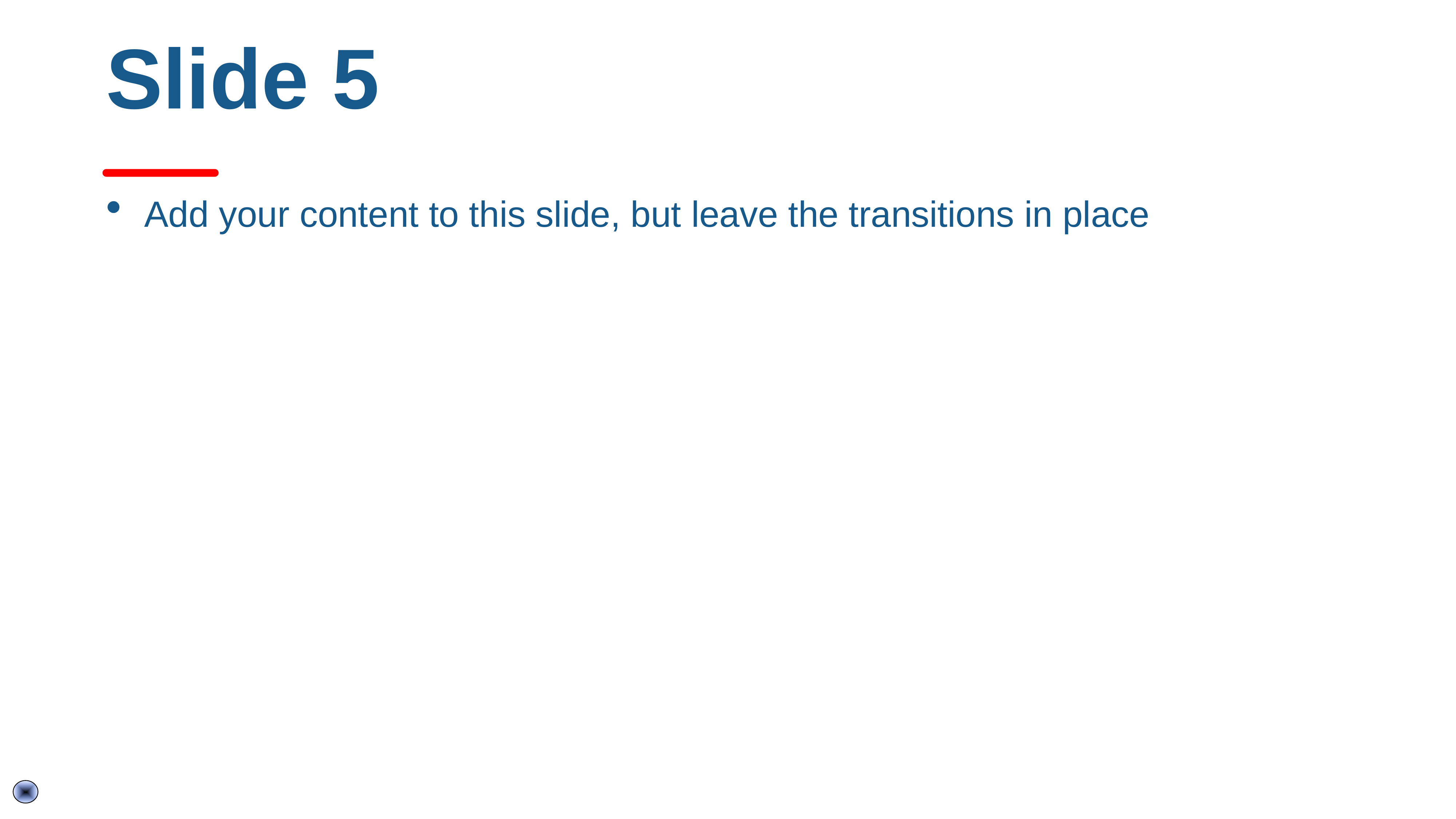

# Slide 5
Add your content to this slide, but leave the transitions in place